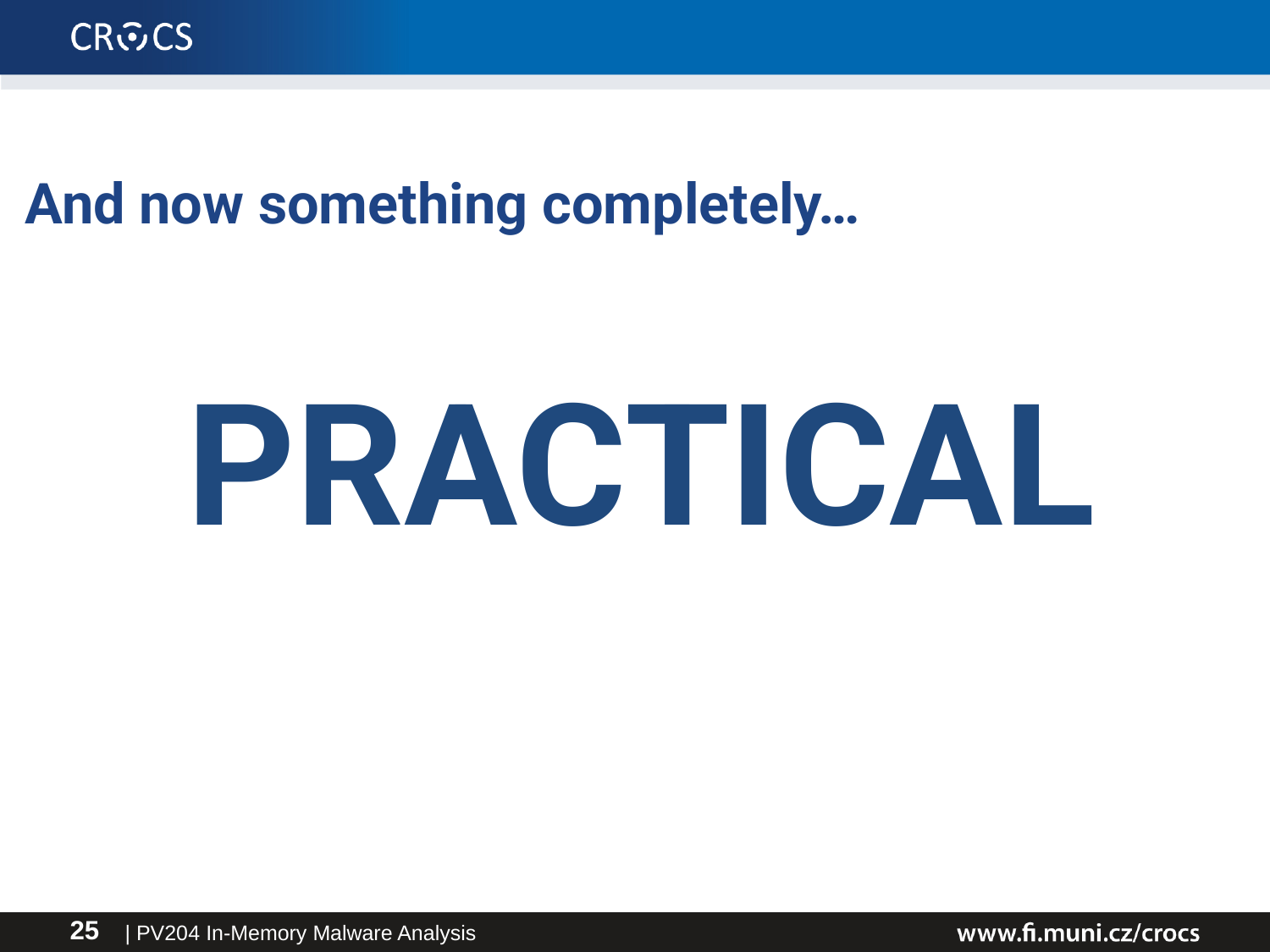

# And now something completely…
PRACTICAL
| PV204 In-Memory Malware Analysis
25